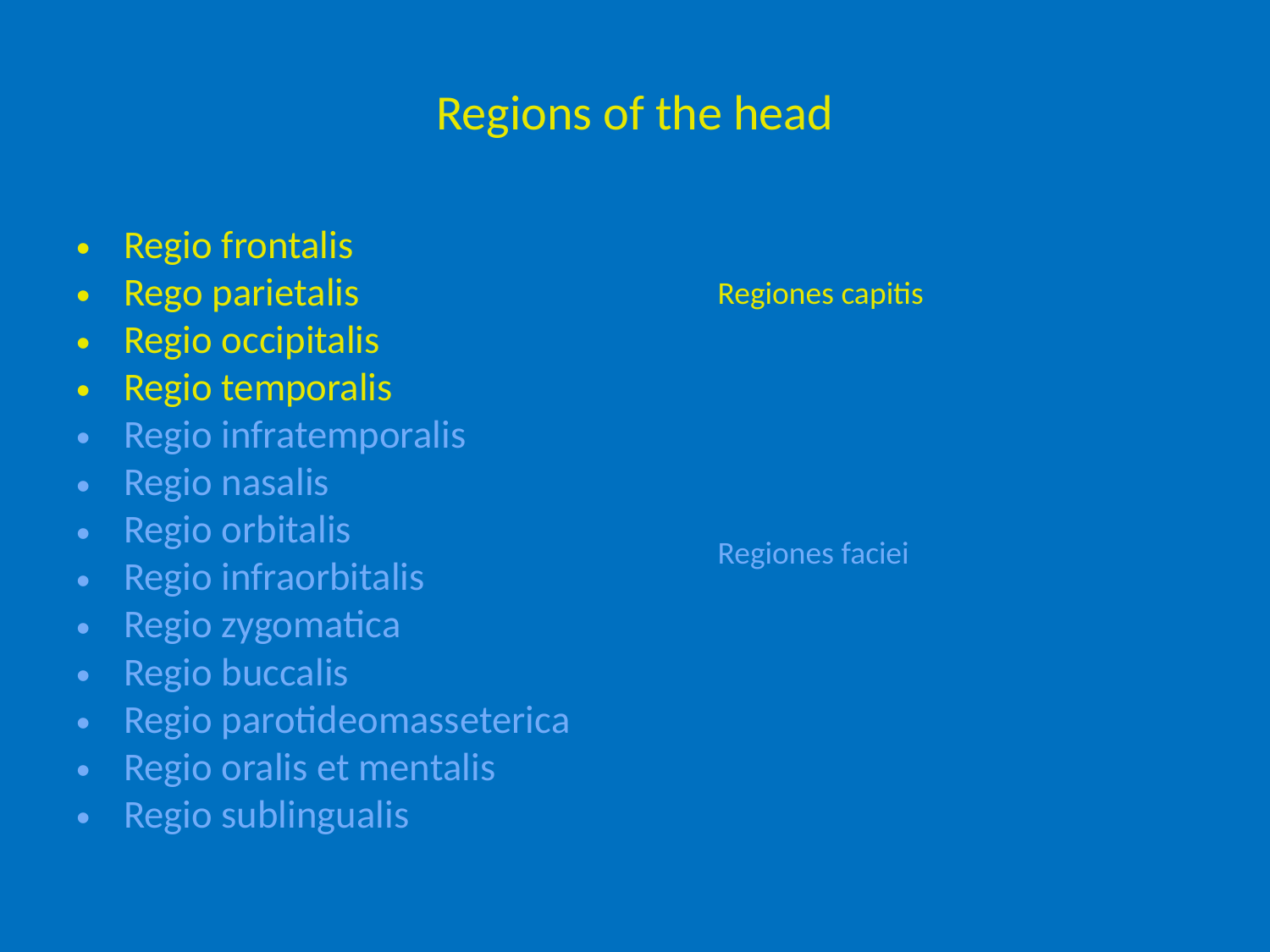

# Regions of the head
Regio frontalis
Rego parietalis
Regio occipitalis
Regio temporalis
Regio infratemporalis
Regio nasalis
Regio orbitalis
Regio infraorbitalis
Regio zygomatica
Regio buccalis
Regio parotideomasseterica
Regio oralis et mentalis
Regio sublingualis
Regiones capitis
Regiones faciei